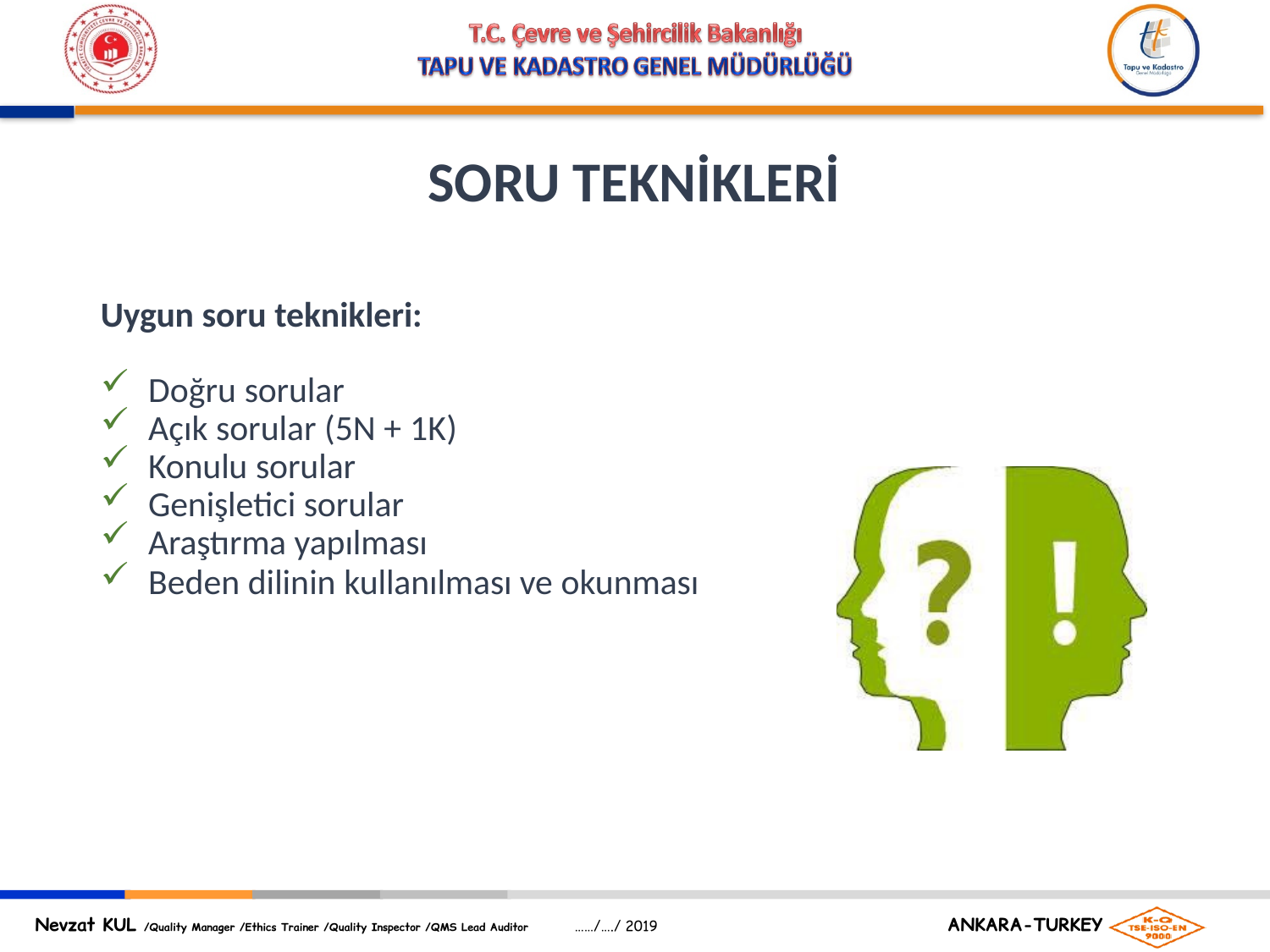

# SORU TEKNİKLERİ
Uygun soru teknikleri:

Doğru sorular
Açık sorular (5N + 1K)
Konulu sorular
Genişletici sorular
Araştırma yapılması
Beden dilinin kullanılması ve okunması